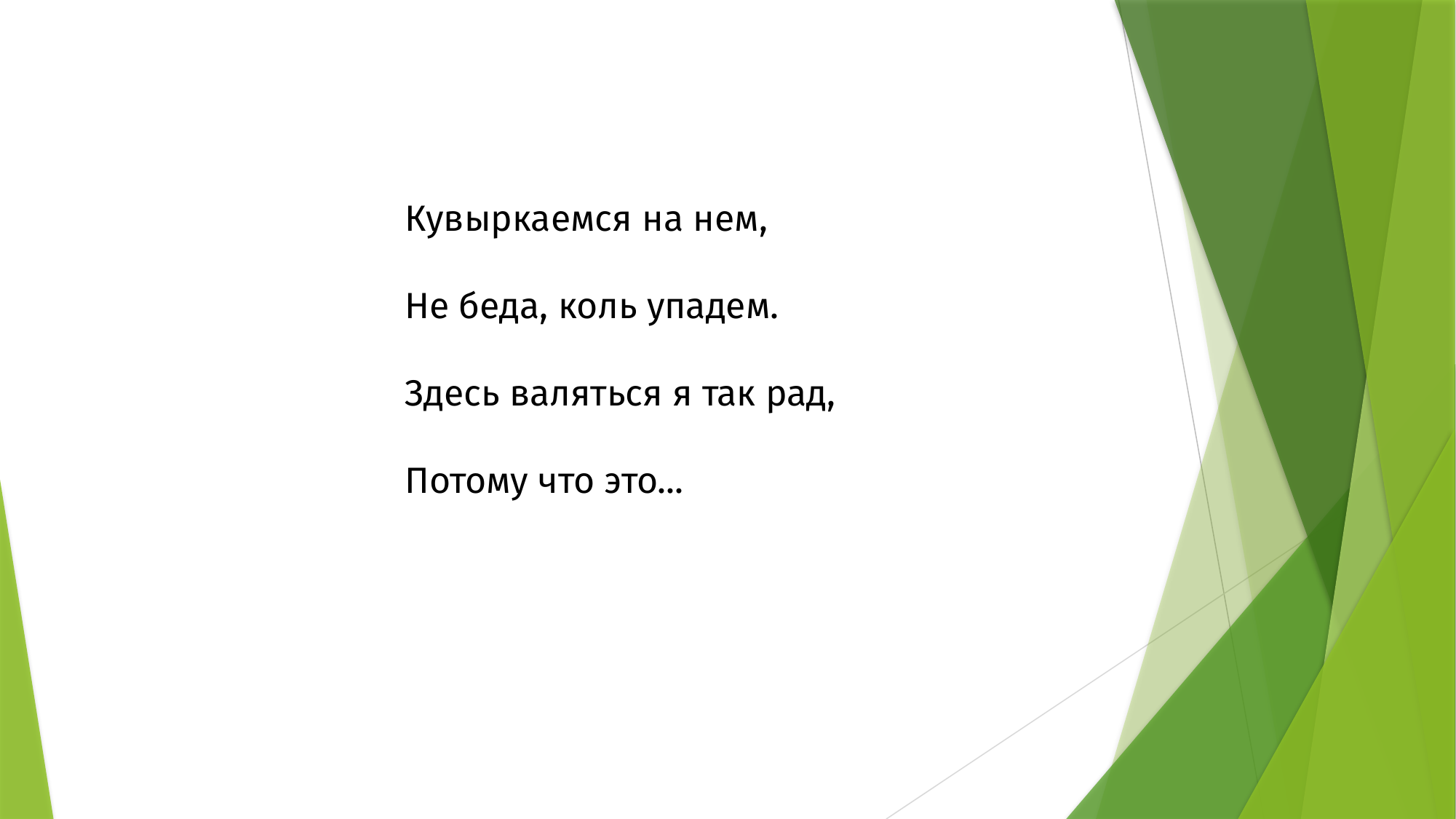

Кувыркаемся на нем,

Не беда, коль упадем.

Здесь валяться я так рад,

Потому что это...